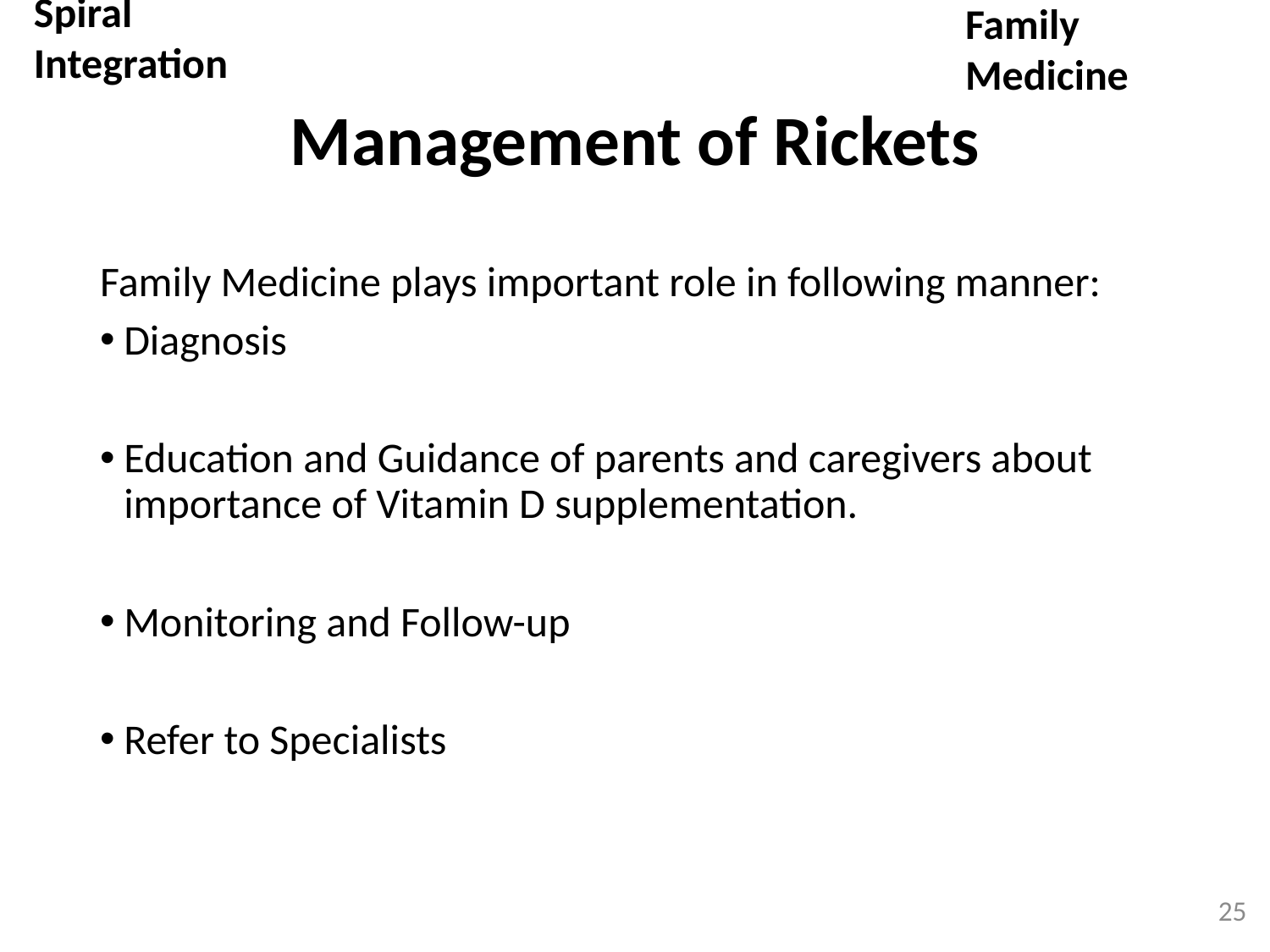

Spiral Integration
Family Medicine
# Management of Rickets
Family Medicine plays important role in following manner:
Diagnosis

Education and Guidance of parents and caregivers about importance of Vitamin D supplementation.

Monitoring and Follow-up

Refer to Specialists

25